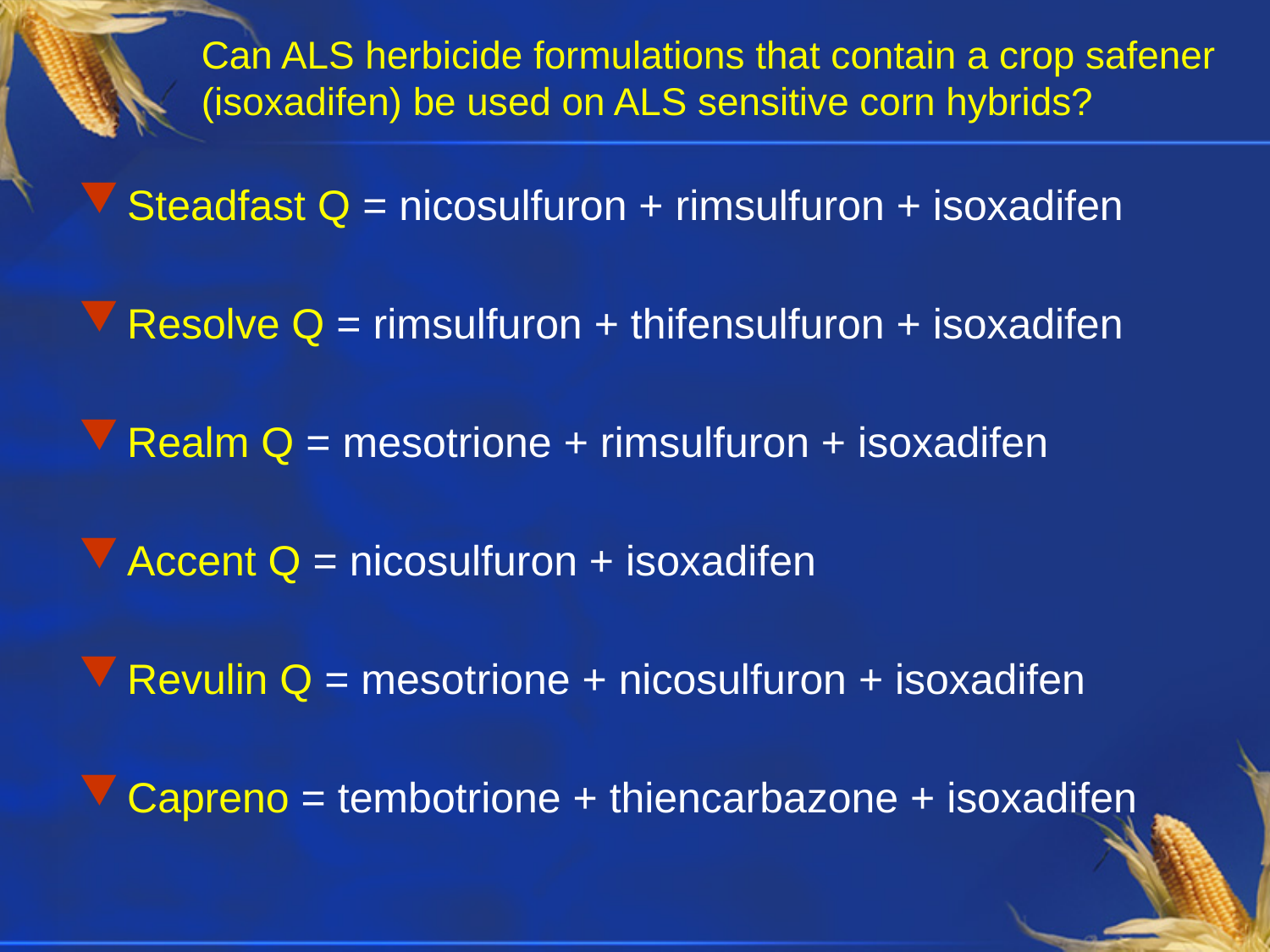

# Can ALS herbicide formulations that contain a crop safener (isoxadifen) be used on ALS sensitive corn hybrids?
Steadfast Q = nicosulfuron + rimsulfuron + isoxadifen

Resolve Q = rimsulfuron + thifensulfuron + isoxadifen

Realm Q = mesotrione + rimsulfuron + isoxadifen

Accent Q = nicosulfuron + isoxadifen

Revulin Q = mesotrione + nicosulfuron + isoxadifen

Capreno = tembotrione + thiencarbazone + isoxadifen